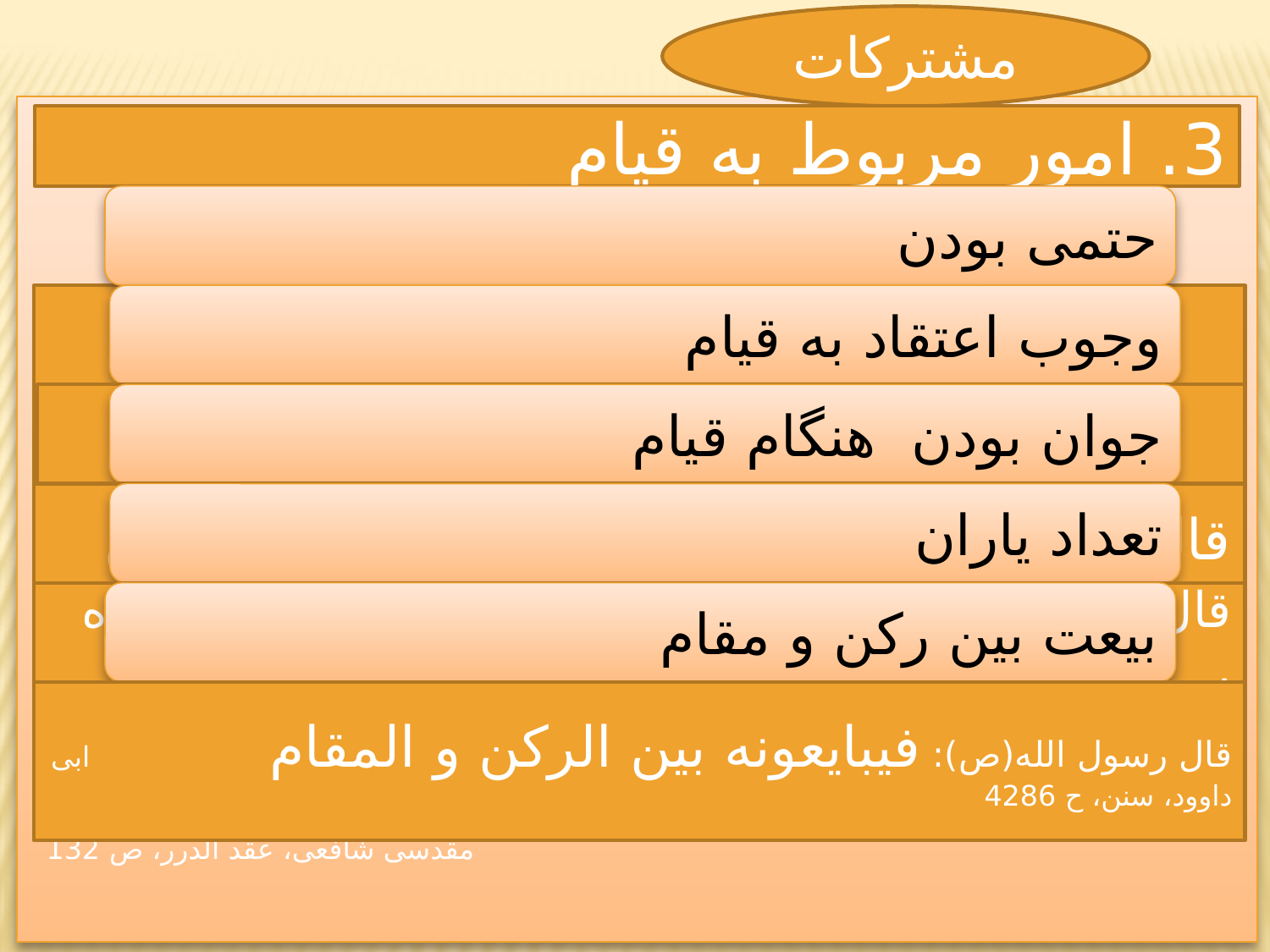

مشترکات

3. امور مربوط به قیام
حتمی بودن
قال رسول الله(ص) لا تذهب الدنیا حتی یملک العرب رجل من اهل بیتی یواطی اسمه اسمی ترمذی، الجامع الصحیح، ح 2230
وجوب اعتقاد به قیام
قال رسول الله(ص) من انکر خروج المهدی فقد کفر
  فرائد السمطین، ج2، ص، 334، ح585
جوان بودن  هنگام قیام
قال رسول الله(ص) المهدی من ولدی ابن اربعین سنه
جوینی، فرائد السمطین، ج2، ص565
تعداد یاران
قال رسول الله(ص) فیجمع الله عزوجل اصحابه علی عده اصحاب بدر و علی عده اصحاب طالوت، ثلاثمائه و ثلاث عشر رجلا
مقدسی شافعی، عقد الدرر، ص 132
بیعت بین رکن و مقام
قال رسول الله(ص): فیبایعونه بین الرکن و المقام          ابی داوود، سنن، ح 4286